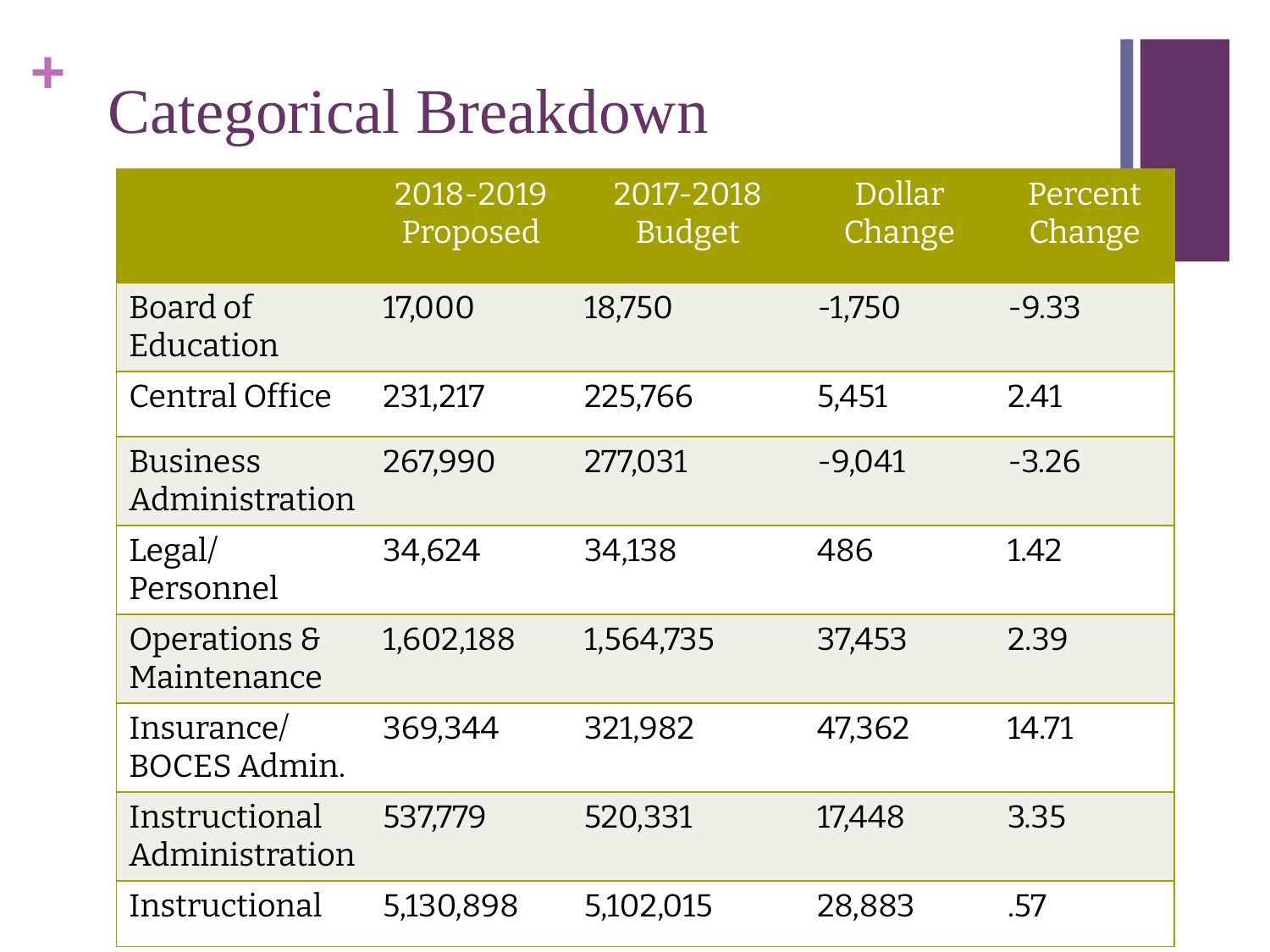

# Categorical Breakdown
|  | 2018-2019 Proposed | 2017-2018 Budget | Dollar Change | Percent Change |
| --- | --- | --- | --- | --- |
| Board of Education | 17,000 | 18,750 | -1,750 | -9.33 |
| Central Office | 231,217 | 225,766 | 5,451 | 2.41 |
| Business Administration | 267,990 | 277,031 | -9,041 | -3.26 |
| Legal/Personnel | 34,624 | 34,138 | 486 | 1.42 |
| Operations & Maintenance | 1,602,188 | 1,564,735 | 37,453 | 2.39 |
| Insurance/BOCES Admin. | 369,344 | 321,982 | 47,362 | 14.71 |
| Instructional Administration | 537,779 | 520,331 | 17,448 | 3.35 |
| Instructional | 5,130,898 | 5,102,015 | 28,883 | .57 |